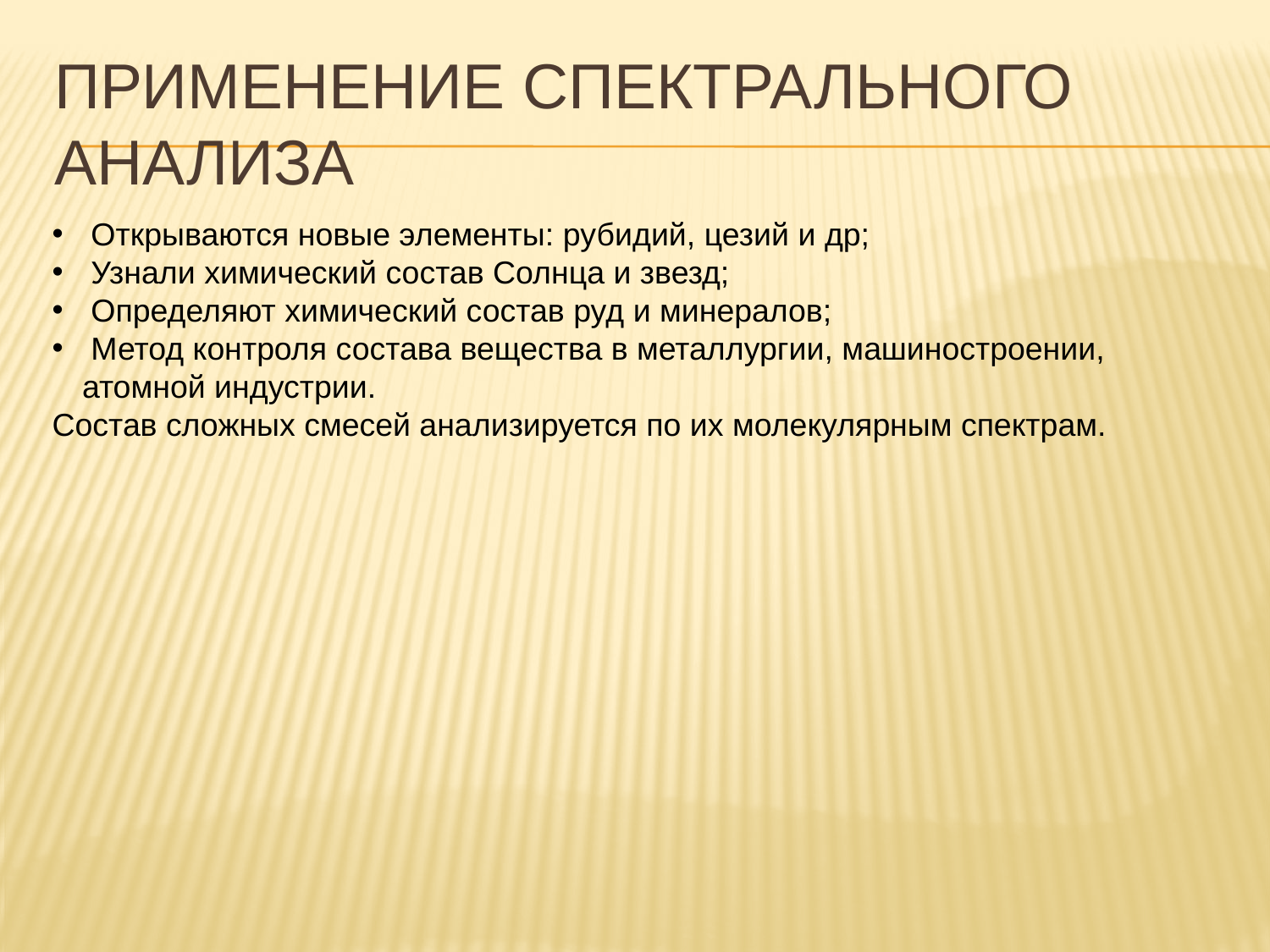

# Применение Спектрального анализа
 Открываются новые элементы: рубидий, цезий и др;
 Узнали химический состав Солнца и звезд;
 Определяют химический состав руд и минералов;
 Метод контроля состава вещества в металлургии, машиностроении, атомной индустрии.
Состав сложных смесей анализируется по их молекулярным спектрам.